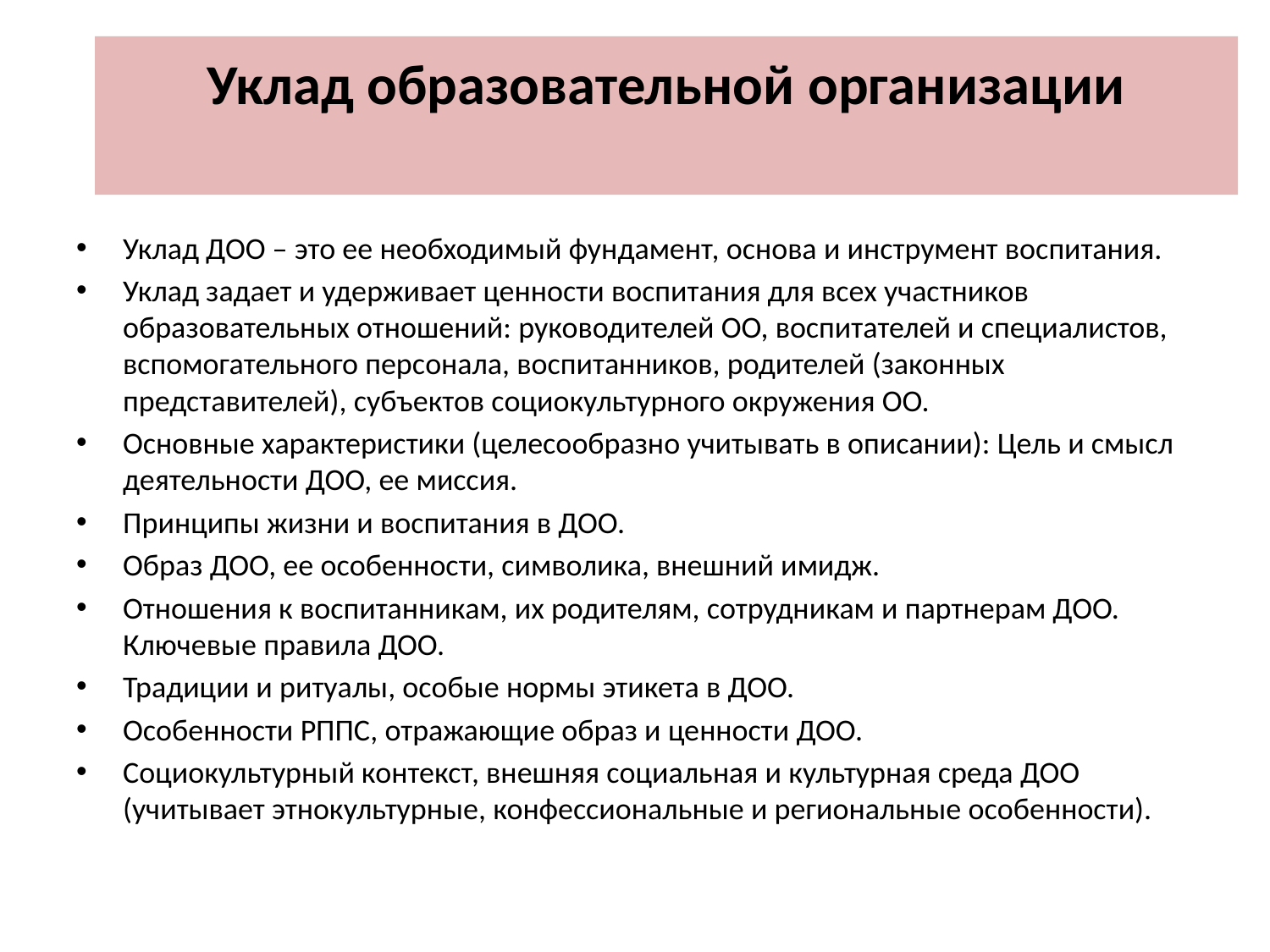

# Уклад образовательной организации
Уклад ДОО – это ее необходимый фундамент, основа и инструмент воспитания.
Уклад задает и удерживает ценности воспитания для всех участников образовательных отношений: руководителей ОО, воспитателей и специалистов, вспомогательного персонала, воспитанников, родителей (законных представителей), субъектов социокультурного окружения ОО.
Основные характеристики (целесообразно учитывать в описании): Цель и смысл деятельности ДОО, ее миссия.
Принципы жизни и воспитания в ДОО.
Образ ДОО, ее особенности, символика, внешний имидж.
Отношения к воспитанникам, их родителям, сотрудникам и партнерам ДОО. Ключевые правила ДОО.
Традиции и ритуалы, особые нормы этикета в ДОО.
Особенности РППС, отражающие образ и ценности ДОО.
Социокультурный контекст, внешняя социальная и культурная среда ДОО (учитывает этнокультурные, конфессиональные и региональные особенности).